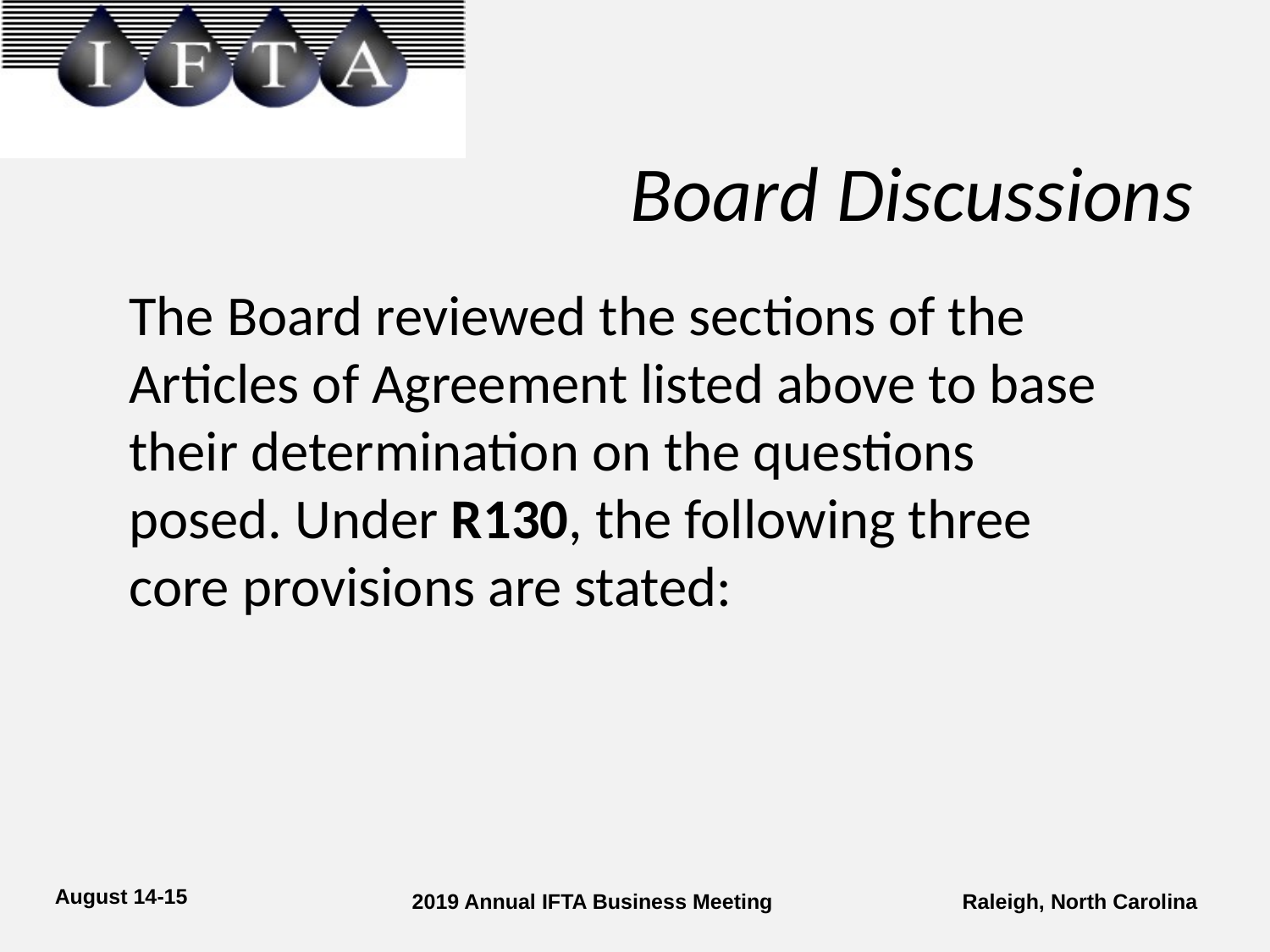

# Board Discussions
The Board reviewed the sections of the Articles of Agreement listed above to base their determination on the questions posed. Under R130, the following three core provisions are stated: